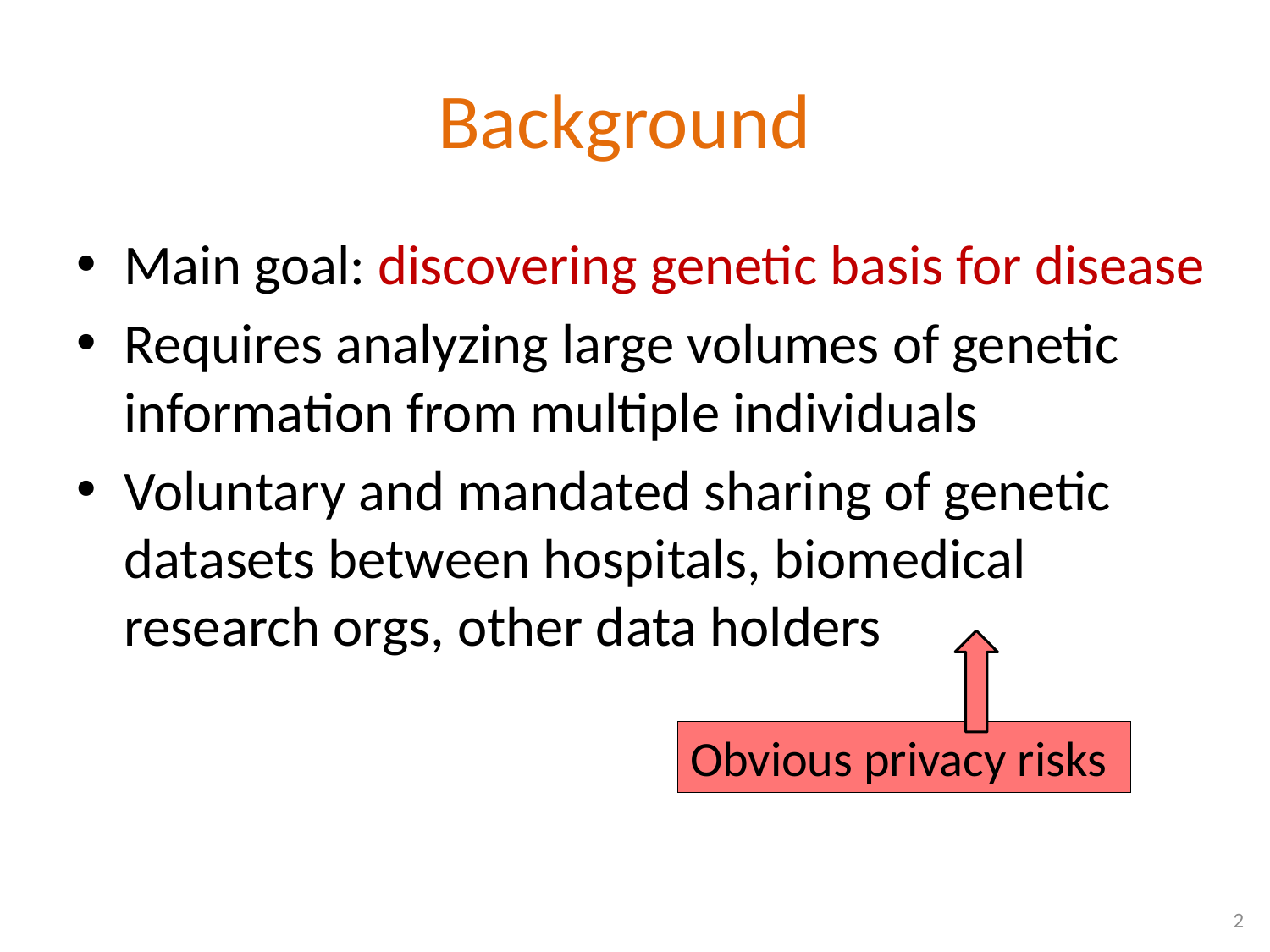

# Background
Main goal: discovering genetic basis for disease
Requires analyzing large volumes of genetic information from multiple individuals
Voluntary and mandated sharing of genetic datasets between hospitals, biomedical research orgs, other data holders

Obvious privacy risks
2